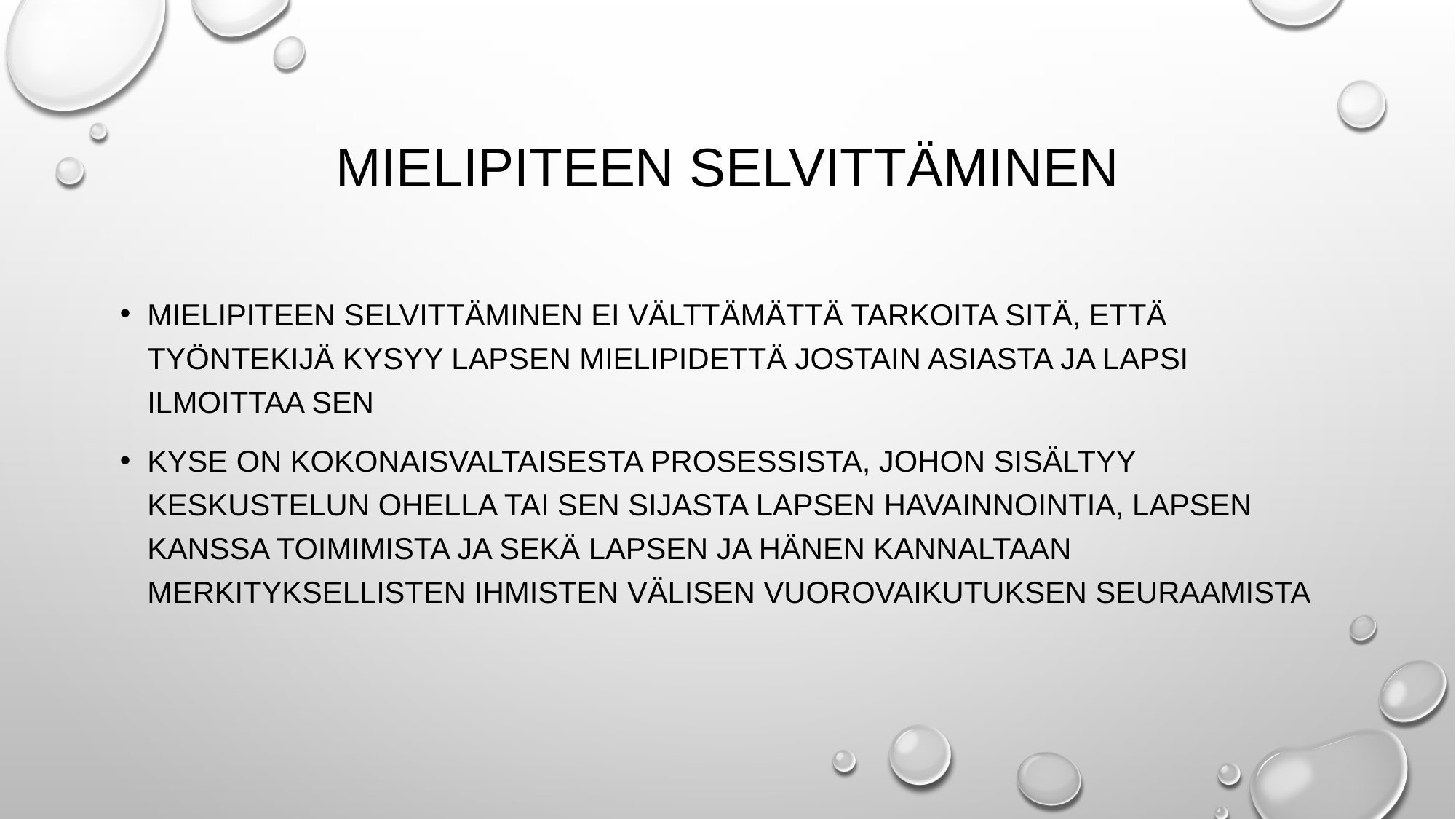

# Mielipiteen selvittäminen
Mielipiteen selvittäminen ei välttämättä tarkoita sitä, että työntekijä kysyy lapsen mielipidettä jostain asiasta ja lapsi ilmoittaa sen
Kyse on kokonaisvaltaisesta prosessista, johon sisältyy keskustelun ohella tai sen sijasta lapsen havainnointia, lapsen kanssa toimimista ja sekä lapsen ja hänen kannaltaan merkityksellisten ihmisten välisen vuorovaikutuksen seuraamista